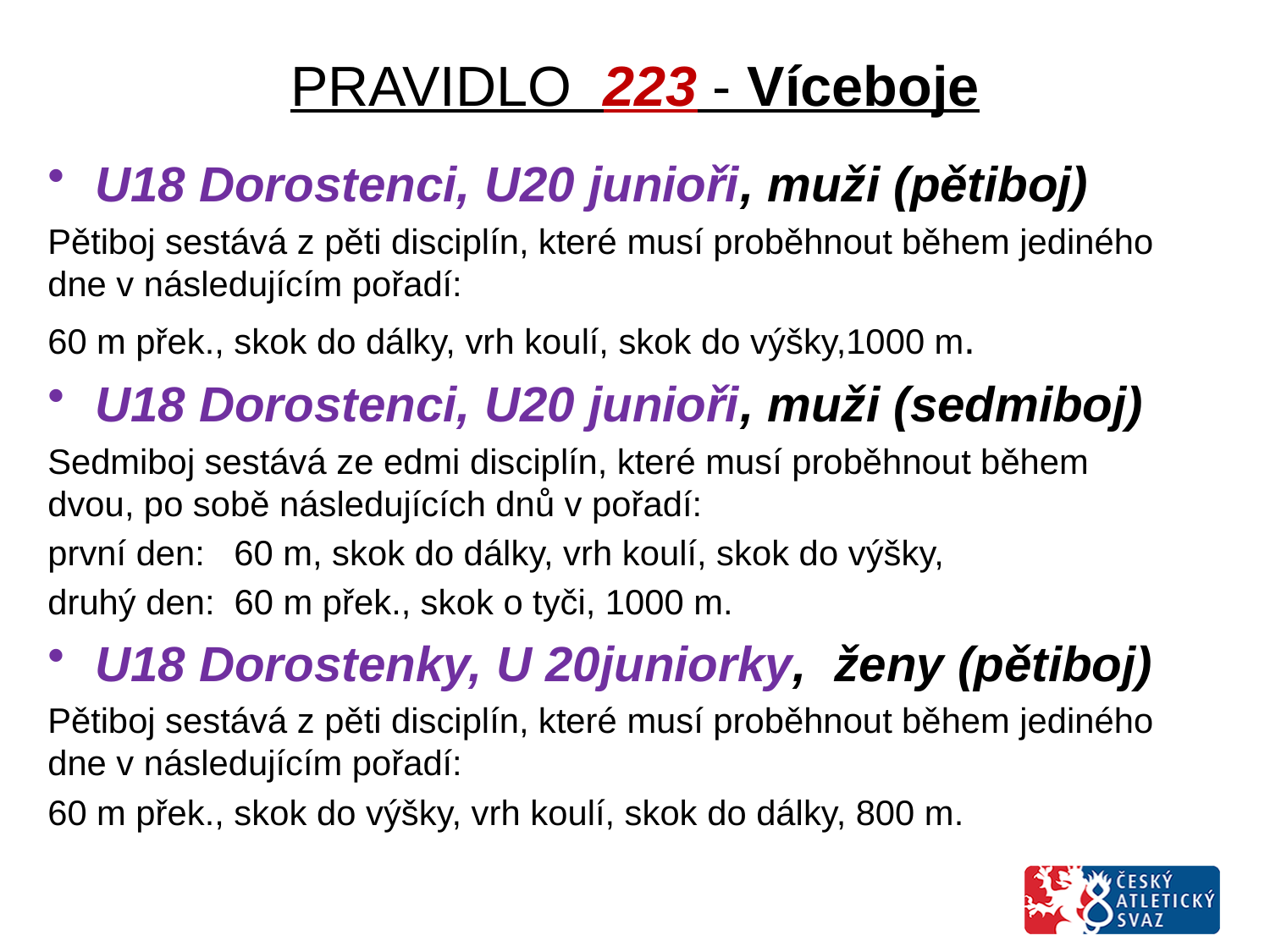

# PRAVIDLO  223 - Víceboje
U18 Dorostenci, U20 junioři, muži (pětiboj)
Pětiboj sestává z pěti disciplín, které musí proběhnout během jediného dne v následujícím pořadí:
60 m přek., skok do dálky, vrh koulí, skok do výšky,1000 m.
U18 Dorostenci, U20 junioři, muži (sedmiboj)
Sedmiboj sestává ze edmi disciplín, které musí proběhnout během dvou, po sobě následujících dnů v pořadí:
první den:   60 m, skok do dálky, vrh koulí, skok do výšky,
druhý den:  60 m přek., skok o tyči, 1000 m.
U18 Dorostenky, U 20juniorky,  ženy (pětiboj)
Pětiboj sestává z pěti disciplín, které musí proběhnout během jediného dne v následujícím pořadí:
60 m přek., skok do výšky, vrh koulí, skok do dálky, 800 m.